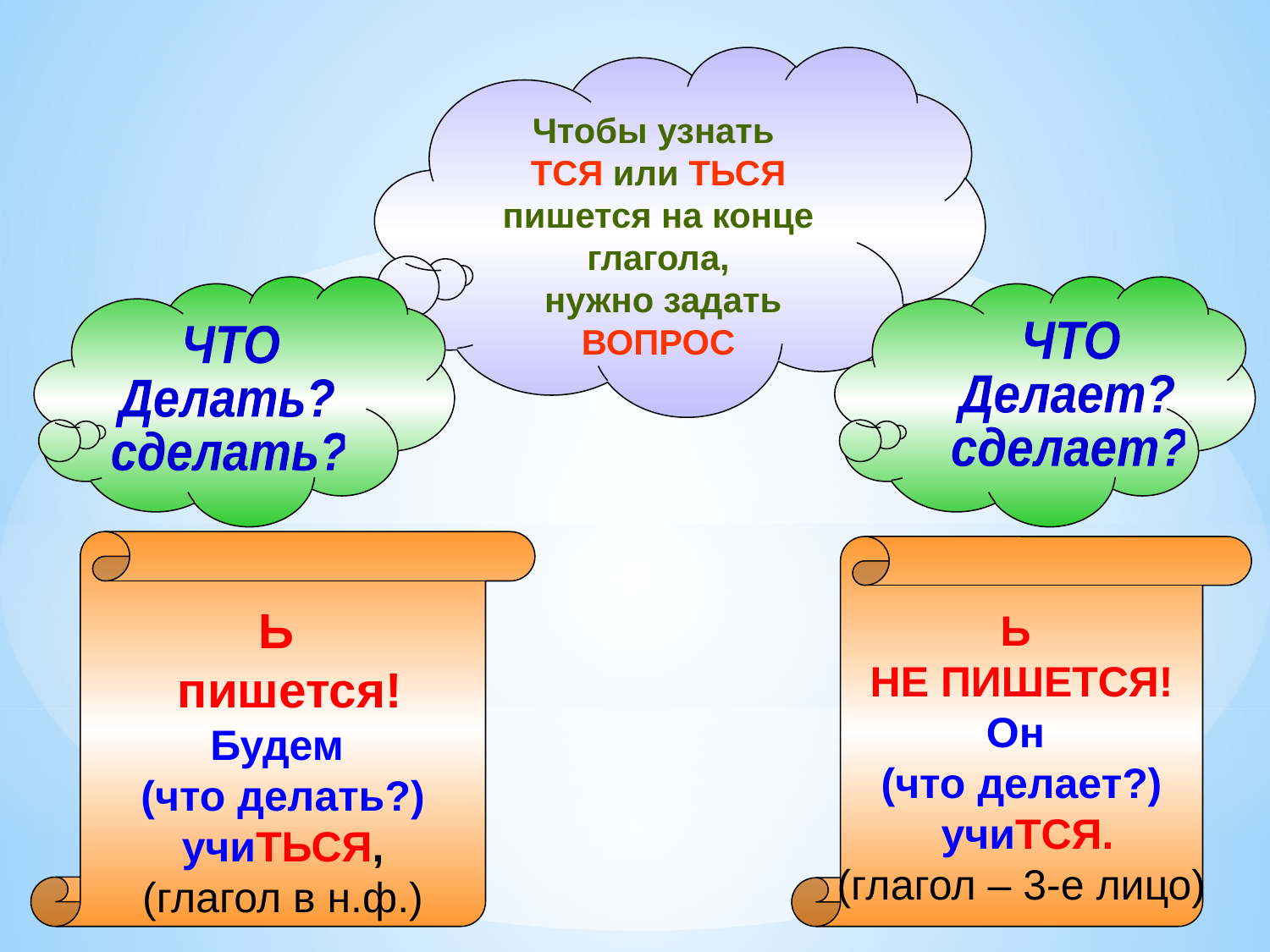

Чтобы узнать
ТСЯ или ТЬСЯ пишется на конце глагола,
 нужно задать ВОПРОС

ЧТО
Делает?
сделает?
ЧТО
Делать?
сделать?

Ь
 пишется!
Будем
(что делать?)
учиТЬСЯ,
(глагол в н.ф.)

Ь
НЕ ПИШЕТСЯ!
Он
(что делает?)
 учиТСЯ.
(глагол – 3-е лицо)